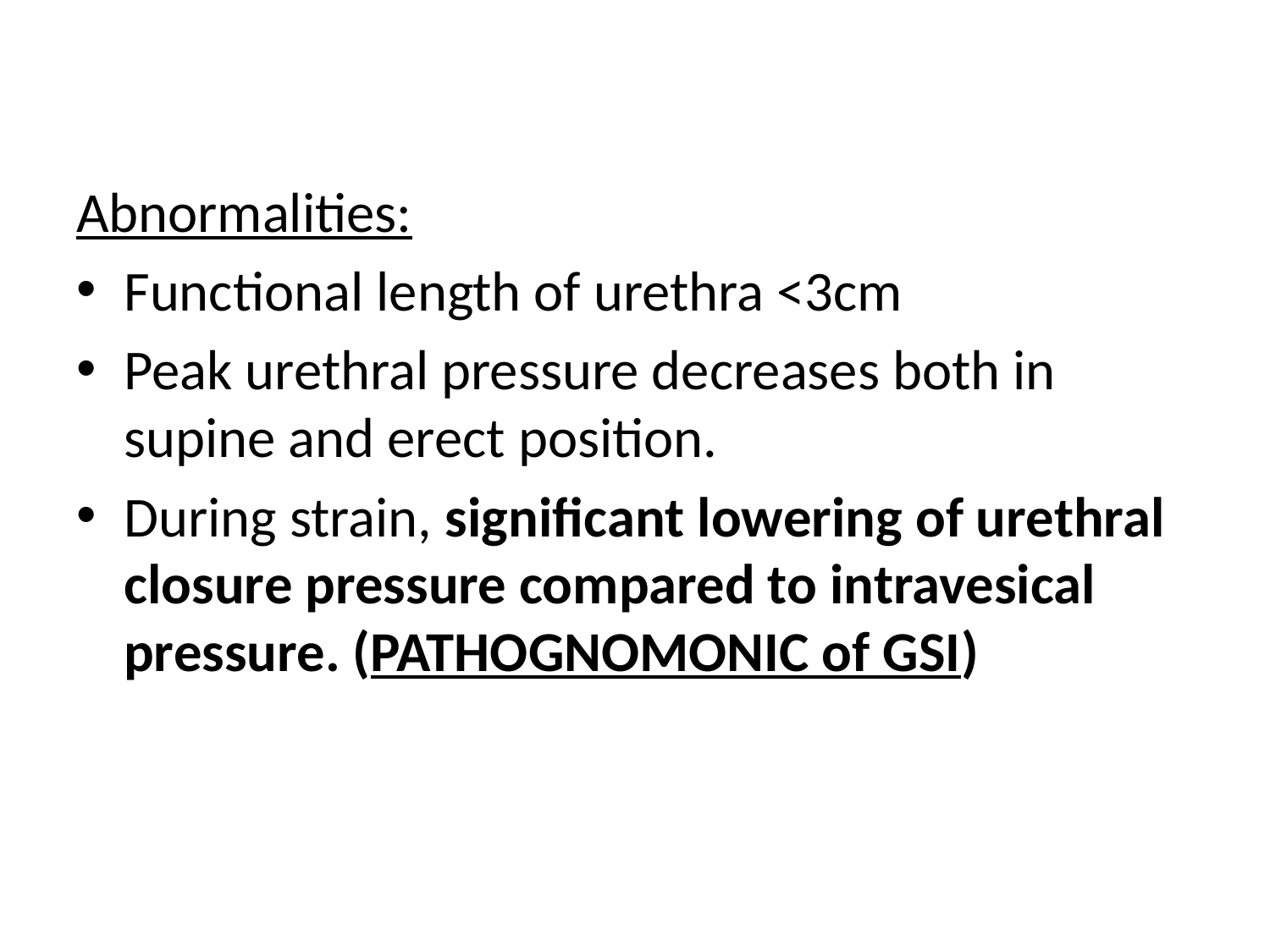

#
Abnormalities:
Functional length of urethra <3cm
Peak urethral pressure decreases both in supine and erect position.
During strain, significant lowering of urethral closure pressure compared to intravesical pressure. (PATHOGNOMONIC of GSI)